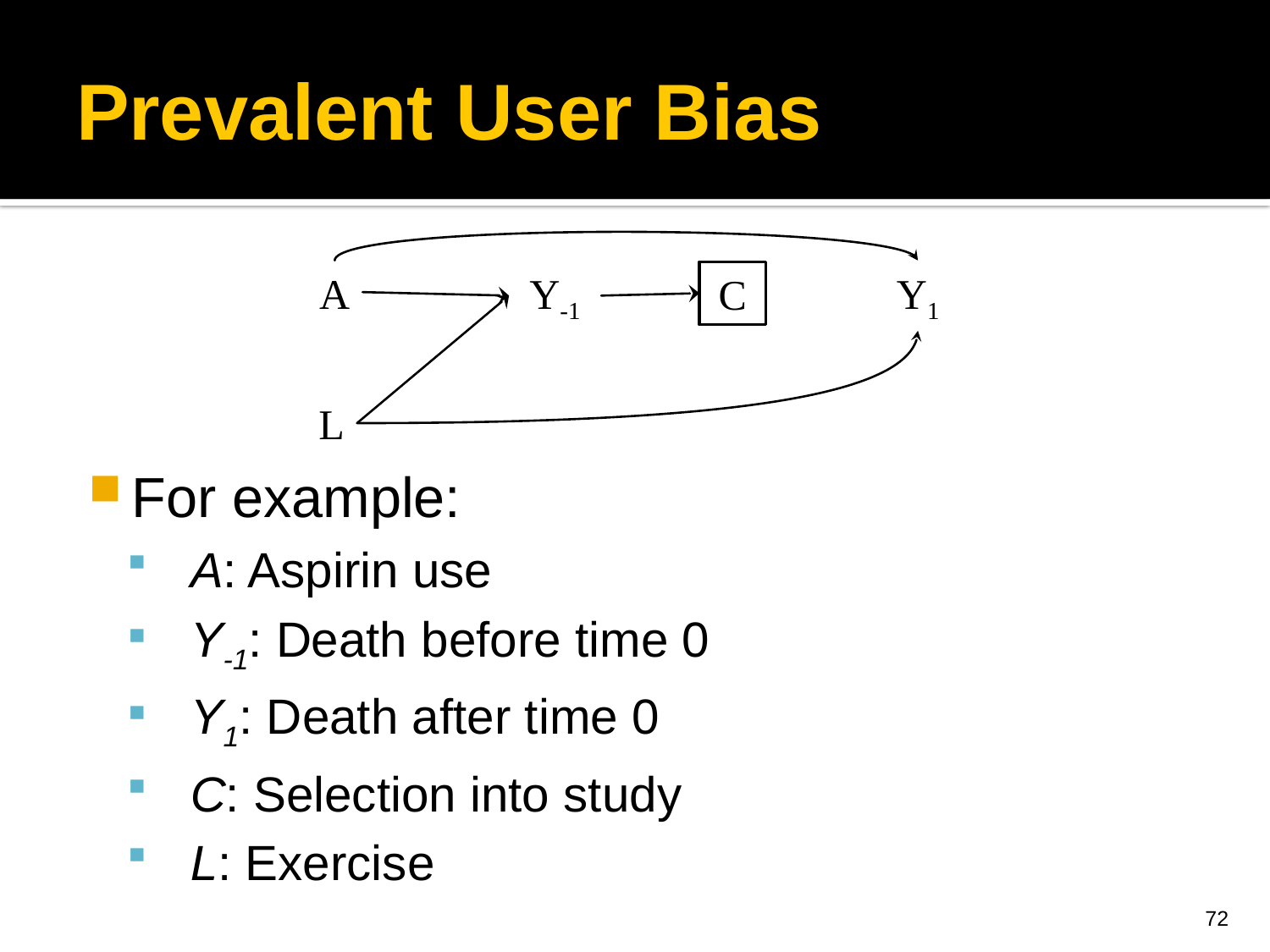

# Prevalent User Bias
A
Y-1
Y1
C
L
For example:
A: Aspirin use
Y-1: Death before time 0
Y1: Death after time 0
C: Selection into study
L: Exercise

72